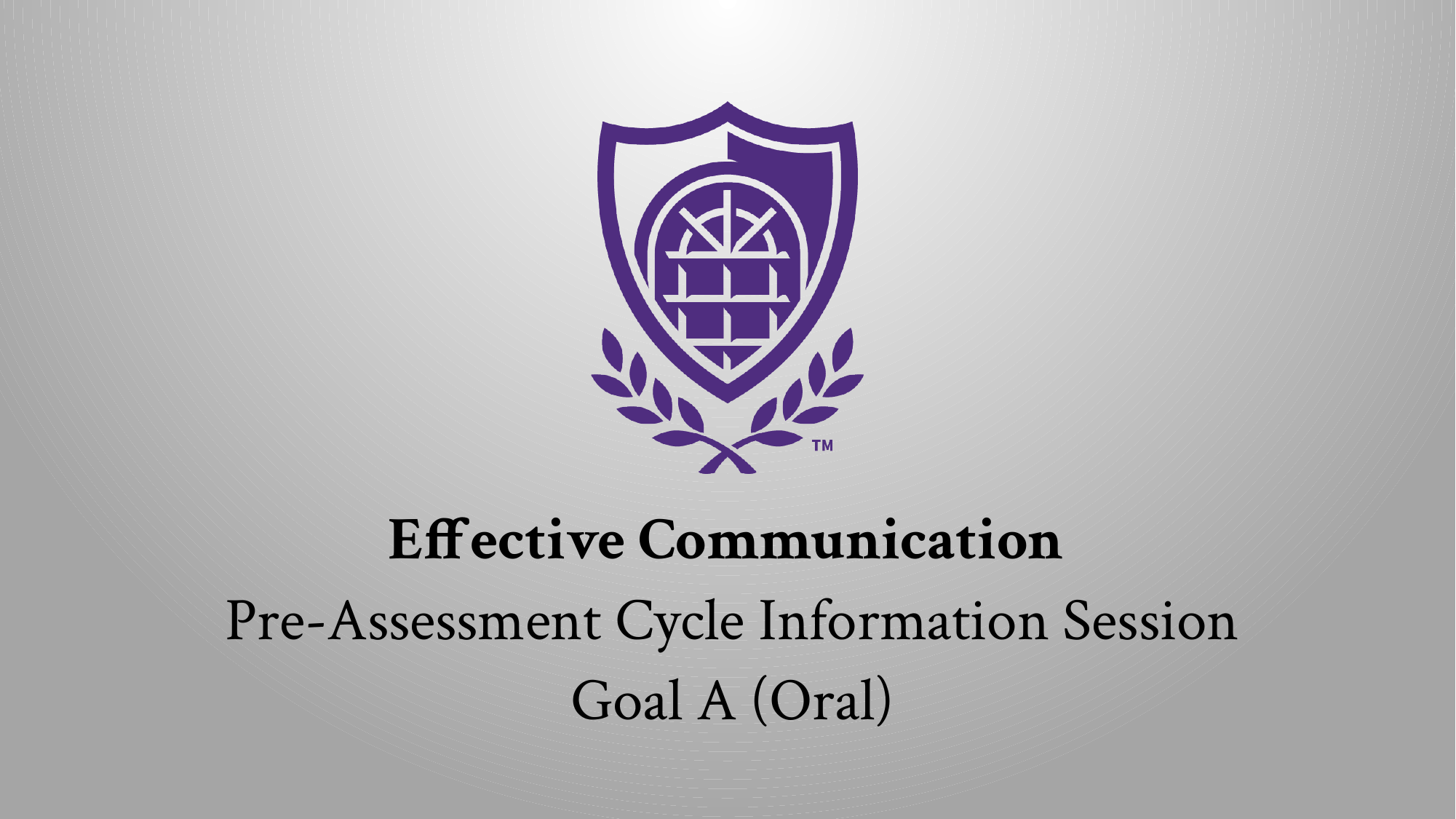

Effective Communication
Pre-Assessment Cycle Information Session
Goal A (Oral)